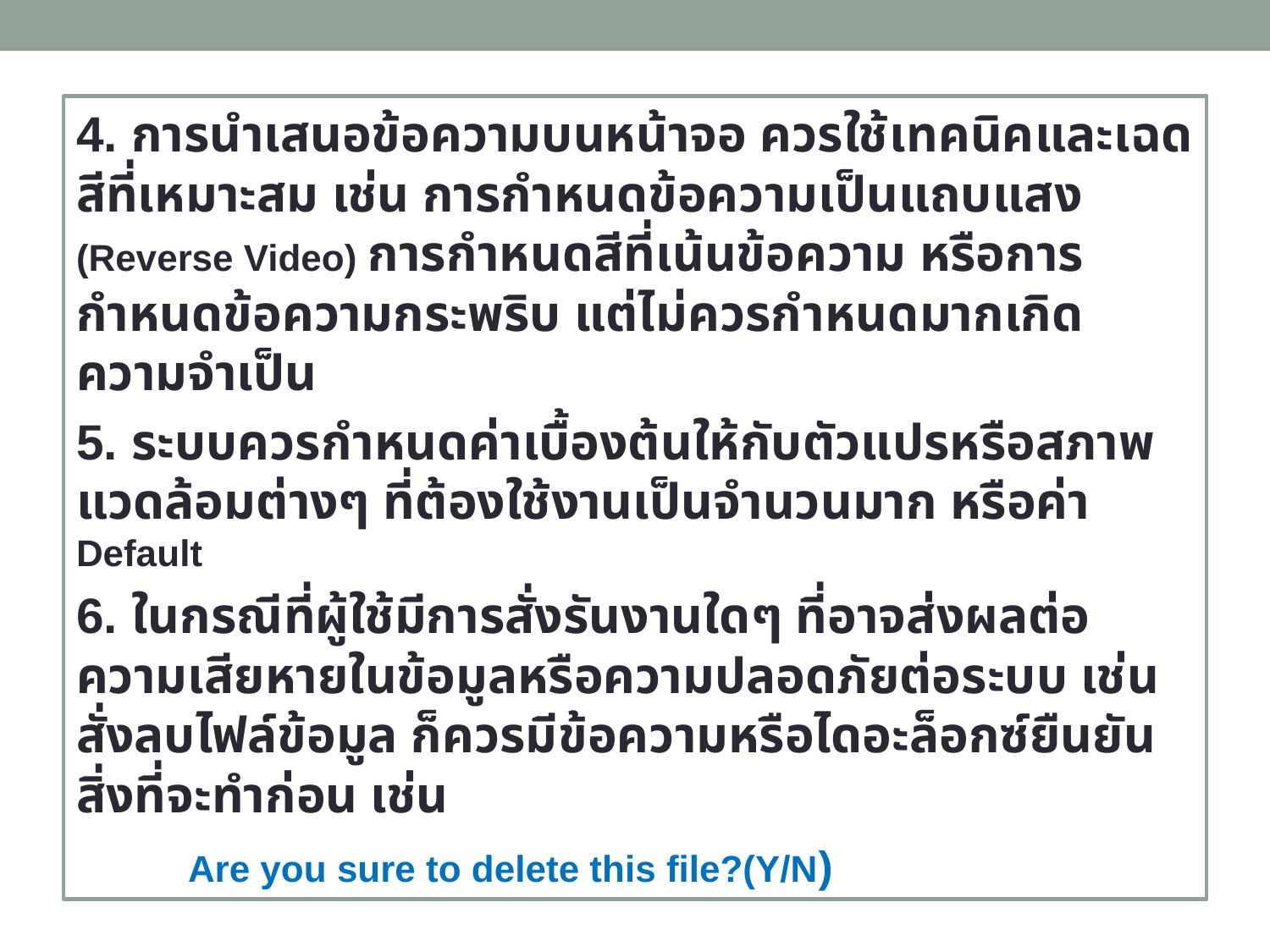

4. การนำเสนอข้อความบนหน้าจอ ควรใช้เทคนิคและเฉดสีที่เหมาะสม เช่น การกำหนดข้อความเป็นแถบแสง (Reverse Video) การกำหนดสีที่เน้นข้อความ หรือการกำหนดข้อความกระพริบ แต่ไม่ควรกำหนดมากเกิดความจำเป็น
5. ระบบควรกำหนดค่าเบื้องต้นให้กับตัวแปรหรือสภาพแวดล้อมต่างๆ ที่ต้องใช้งานเป็นจำนวนมาก หรือค่า Default
6. ในกรณีที่ผู้ใช้มีการสั่งรันงานใดๆ ที่อาจส่งผลต่อความเสียหายในข้อมูลหรือความปลอดภัยต่อระบบ เช่น สั่งลบไฟล์ข้อมูล ก็ควรมีข้อความหรือไดอะล็อกซ์ยืนยันสิ่งที่จะทำก่อน เช่น
	Are you sure to delete this file?(Y/N)